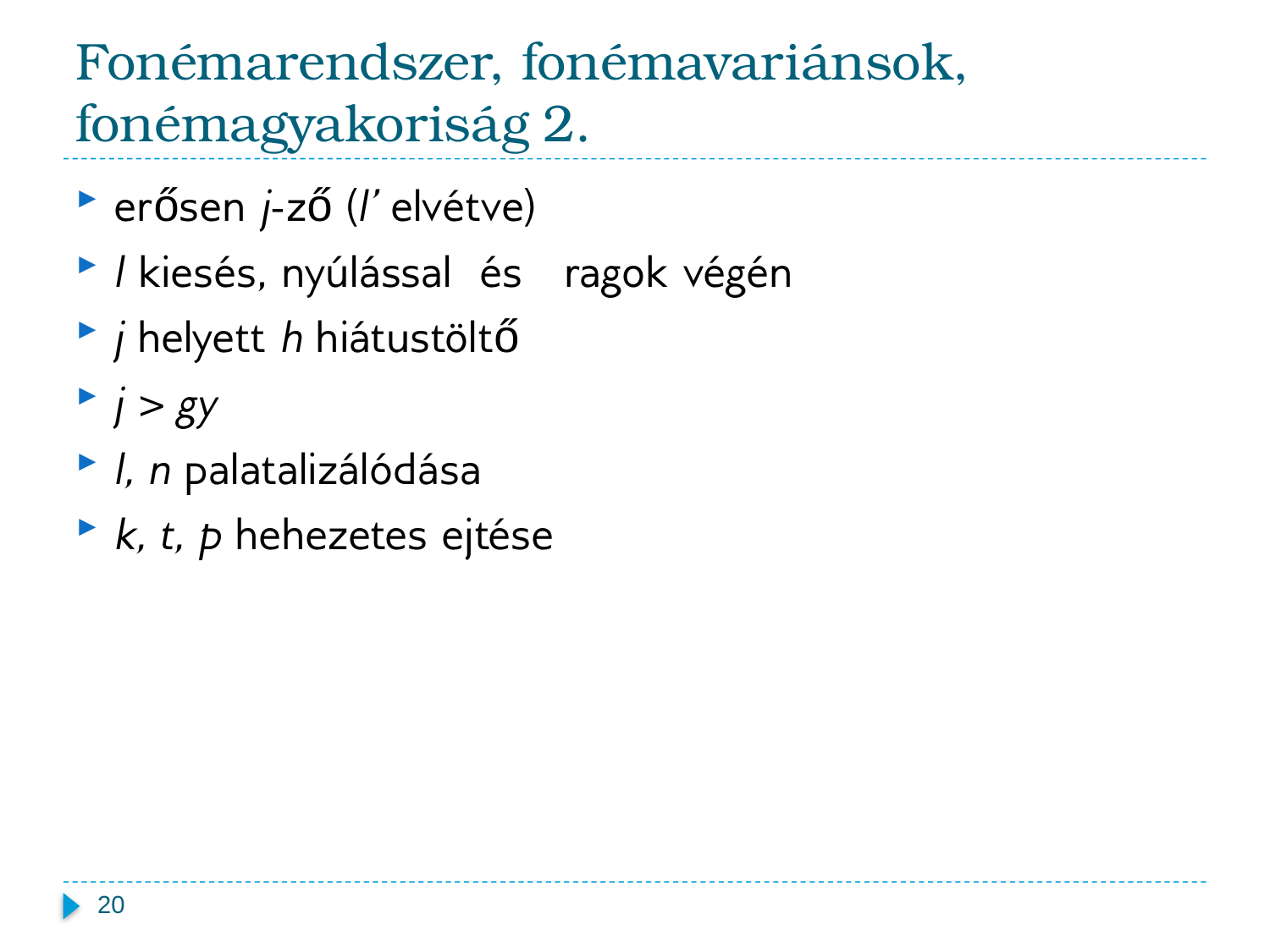

# Fonémarendszer, fonémavariánsok, fonémagyakoriság					2.
erősen j-ző (l’ elvétve)
l kiesés, nyúlással  és   ragok végén
j helyett h hiátustöltő
j > gy
l, n palatalizálódása
k, t, p hehezetes ejtése

20